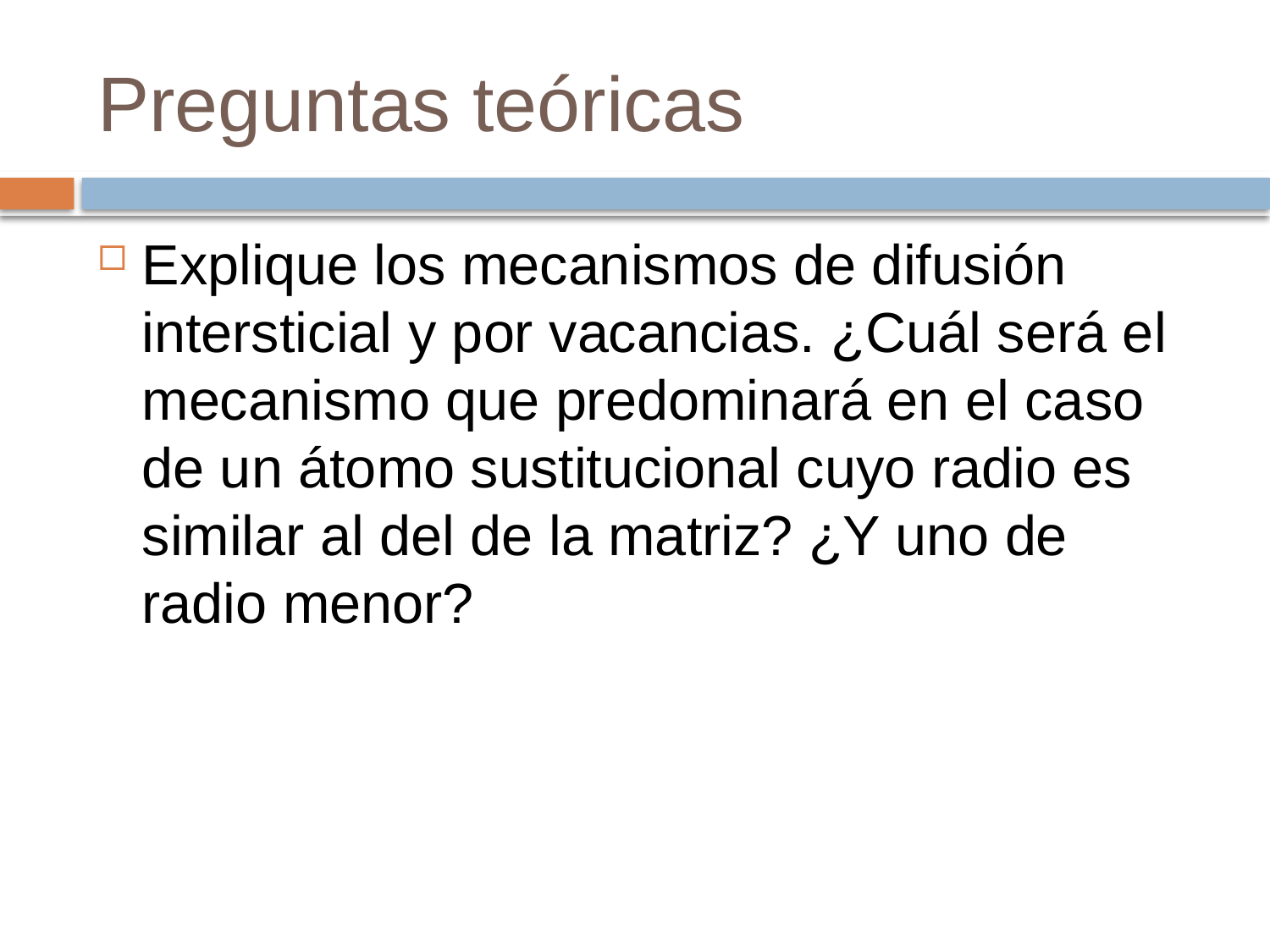

# Preguntas teóricas
Explique los mecanismos de difusión intersticial y por vacancias. ¿Cuál será el mecanismo que predominará en el caso de un átomo sustitucional cuyo radio es similar al del de la matriz? ¿Y uno de radio menor?